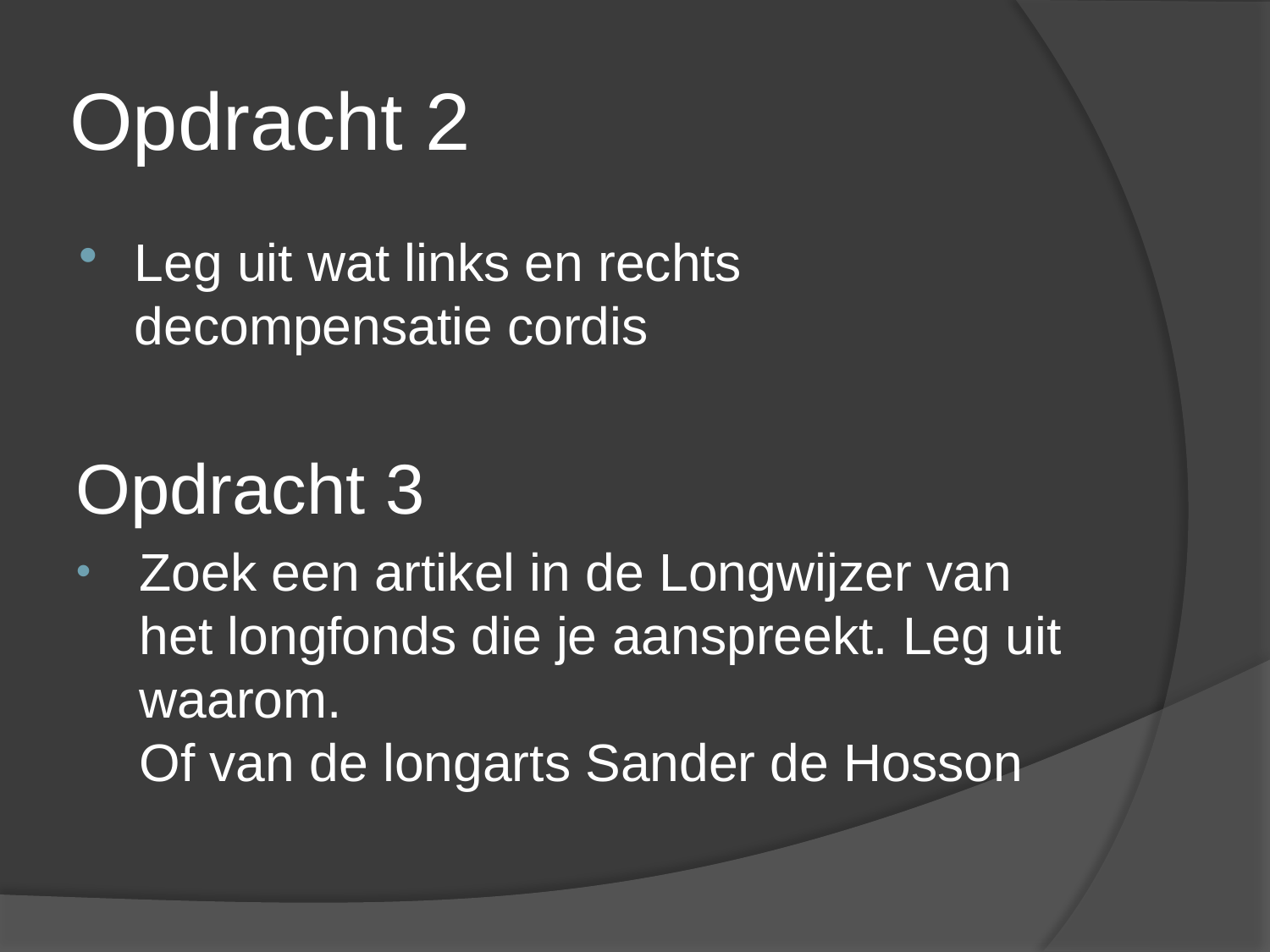

# Opdracht 2
Leg uit wat links en rechts decompensatie cordis

Opdracht 3
Zoek een artikel in de Longwijzer van het longfonds die je aanspreekt. Leg uit waarom.
Of van de longarts Sander de Hosson